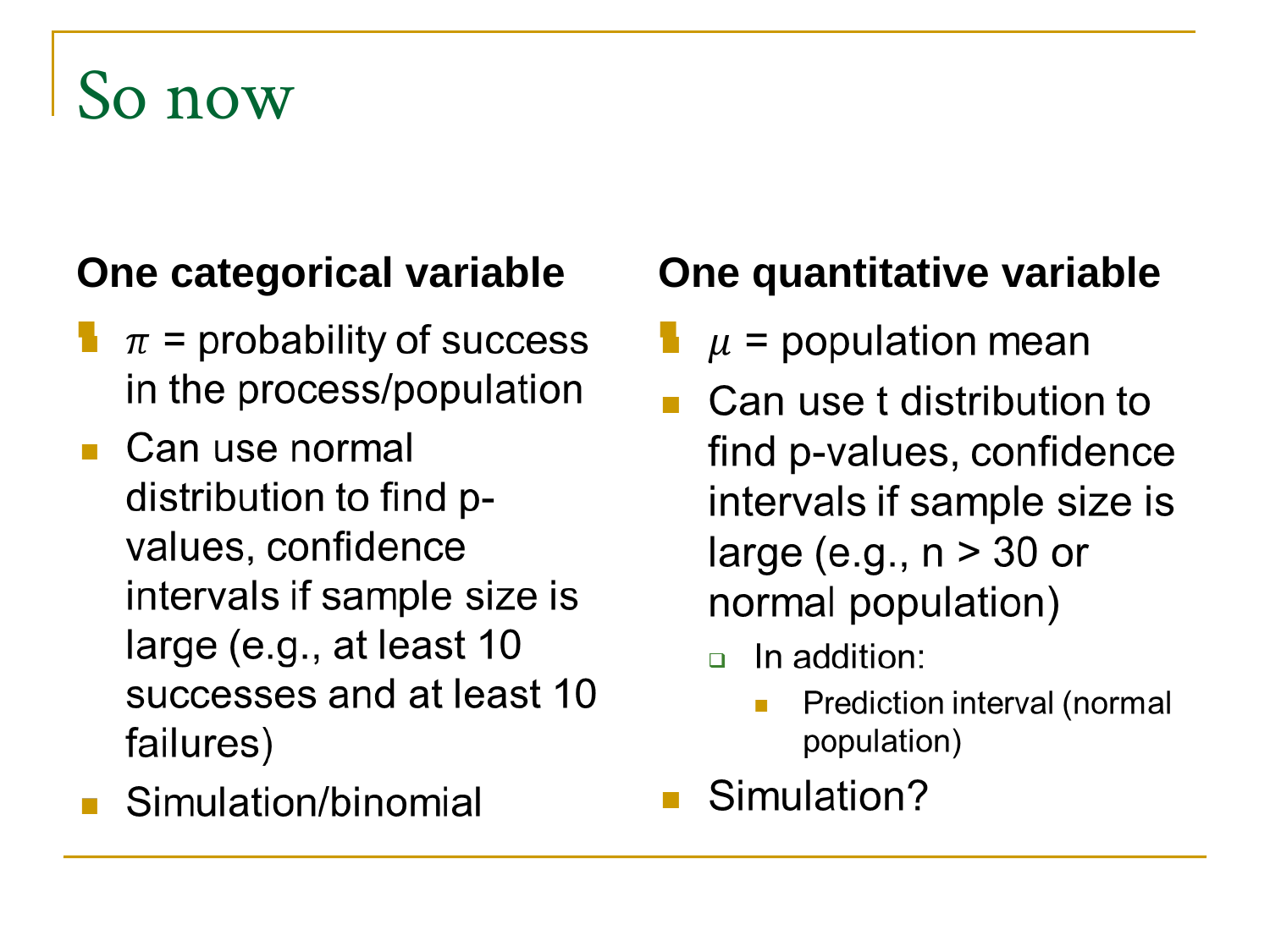

# So now
One categorical variable
One quantitative variable